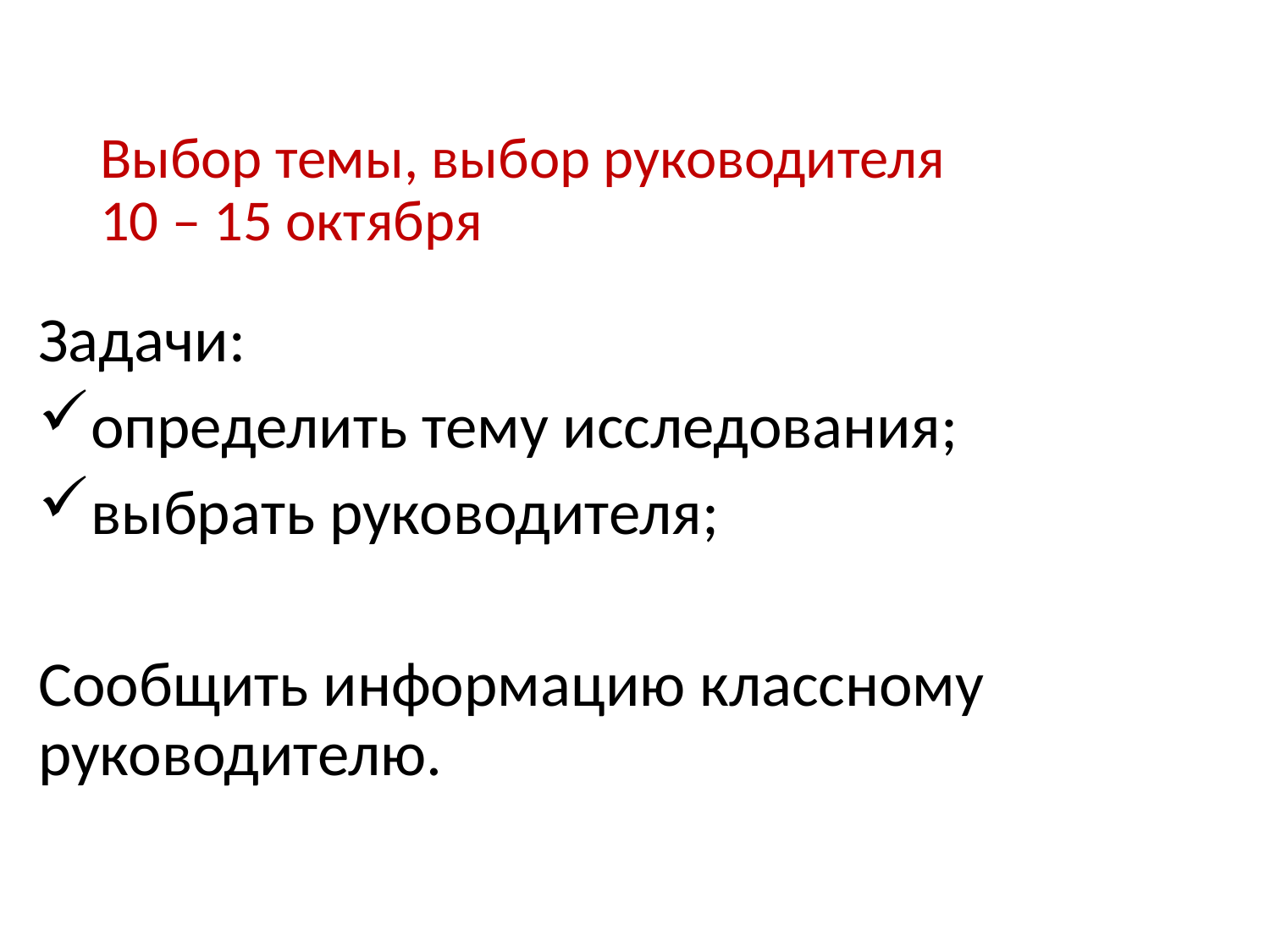

# Выбор темы, выбор руководителя 10 – 15 октября
Задачи:
определить тему исследования;
выбрать руководителя;

Сообщить информацию классному руководителю.